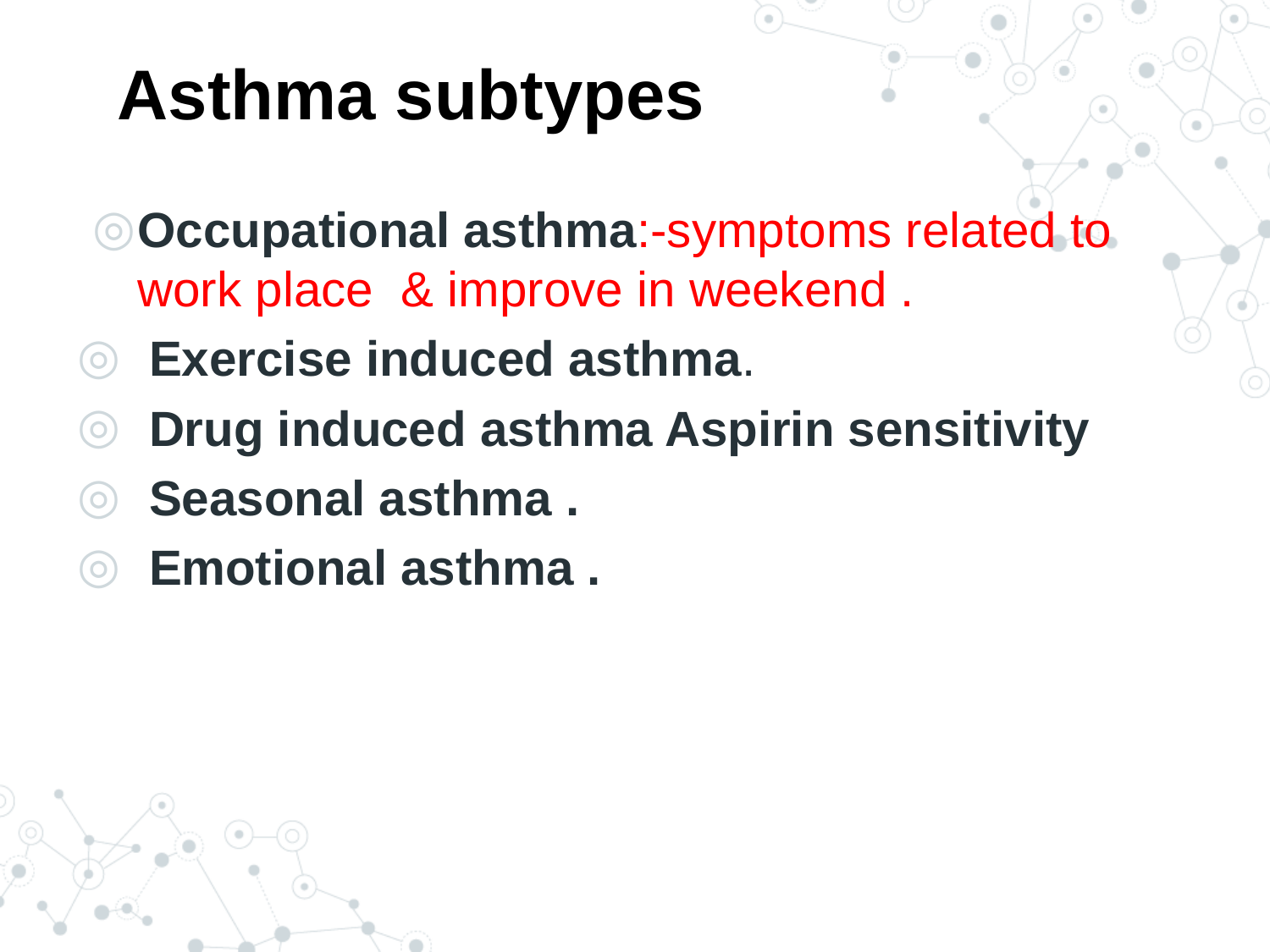

# Asthma subtypes

Occupational asthma:-symptoms related to work place  & improve in weekend .
Exercise induced asthma.
Drug induced asthma Aspirin sensitivity
Seasonal asthma .
Emotional asthma .